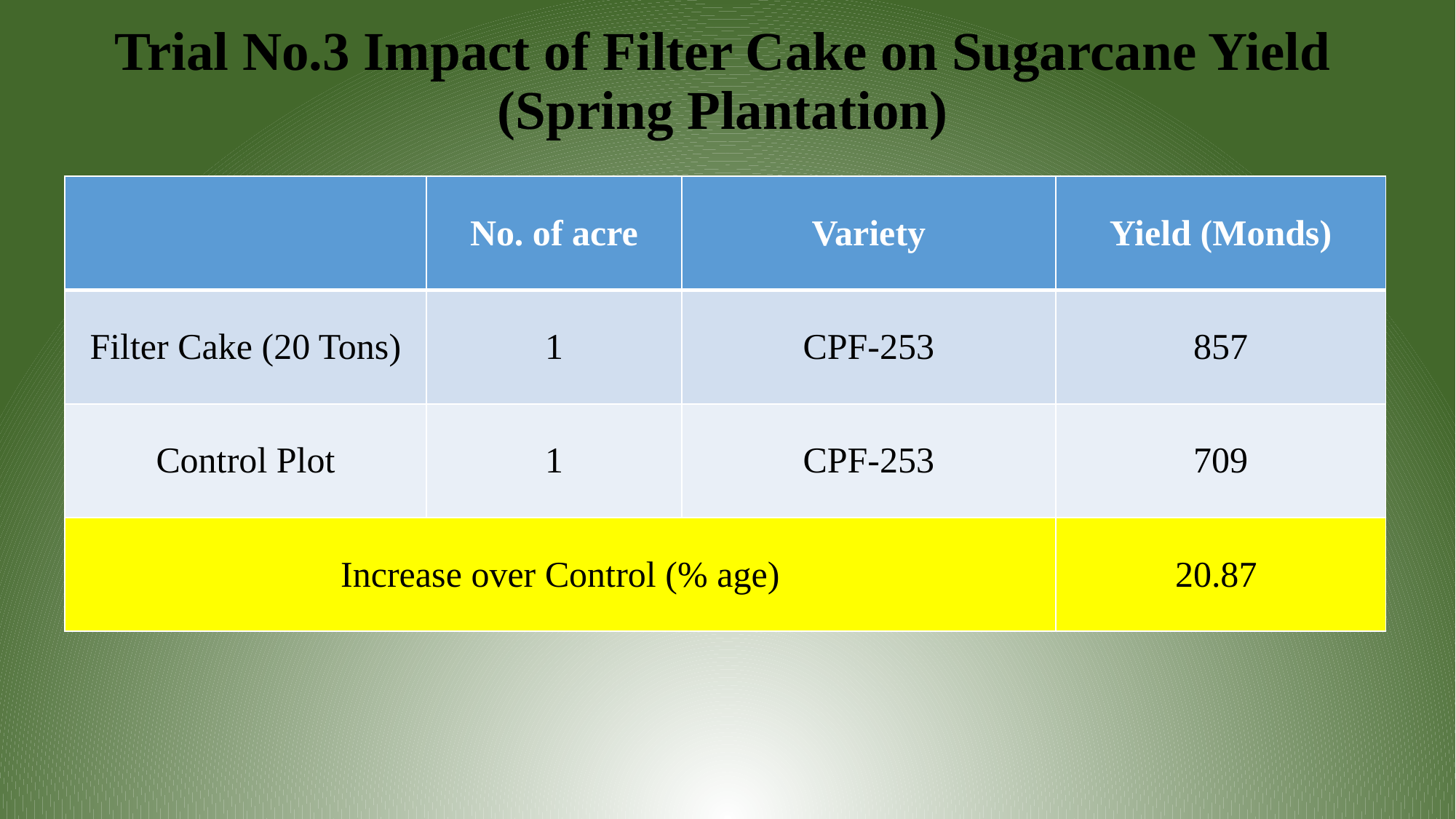

# Trial No.3 Impact of Filter Cake on Sugarcane Yield (Spring Plantation)
|  | No. of acre | Variety | Yield (Monds) |
| --- | --- | --- | --- |
| Filter Cake (20 Tons) | 1 | CPF-253 | 857 |
| Control Plot | 1 | CPF-253 | 709 |
| Increase over Control (% age) |  |  | 20.87 |